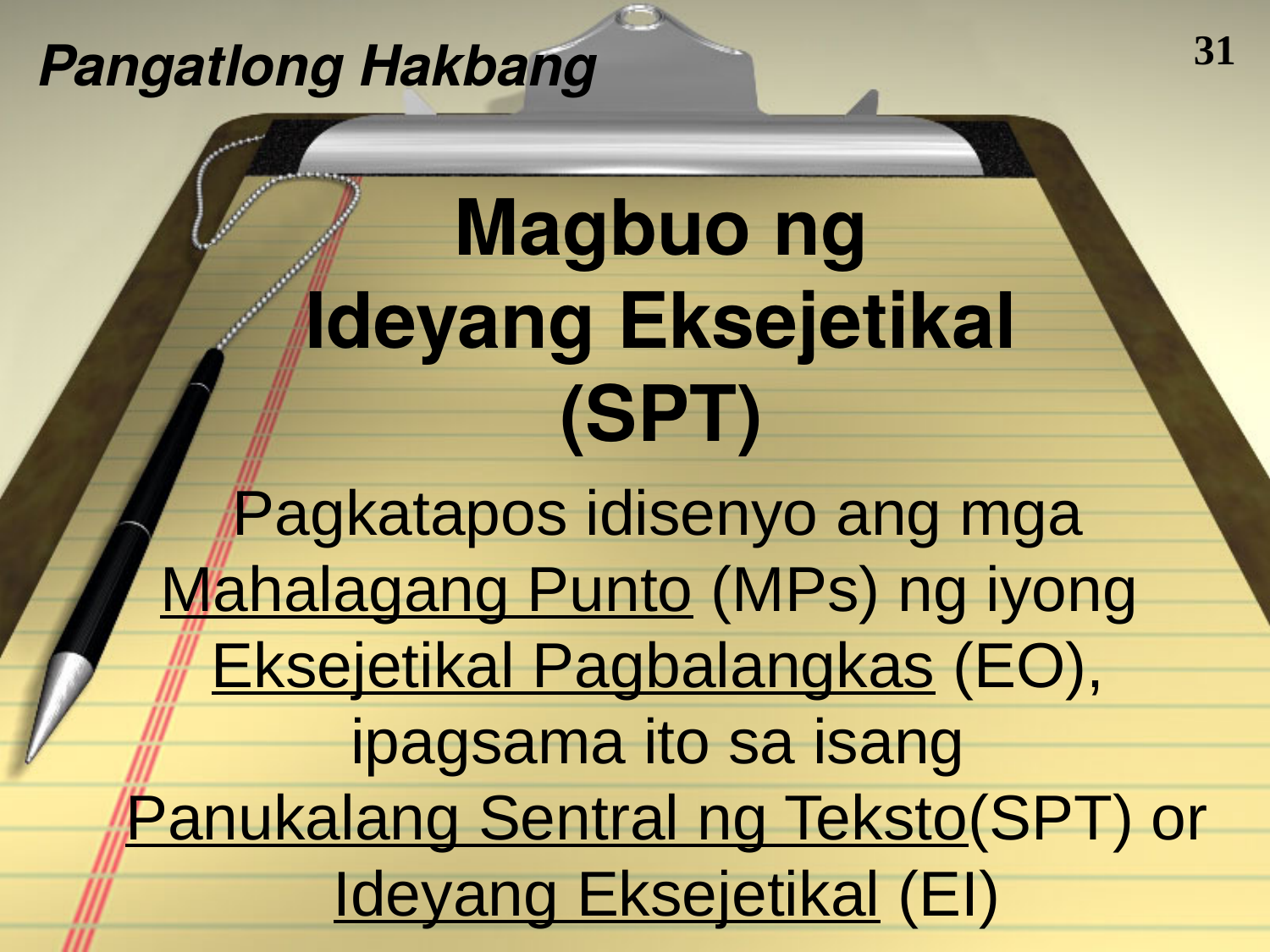

Pangatlong Hakbang
31
Magbuo ng
Ideyang Eksejetikal
(SPT)
Pagkatapos idisenyo ang mga
Mahalagang Punto (MPs) ng iyong
Eksejetikal Pagbalangkas (EO),
ipagsama ito sa isang
Panukalang Sentral ng Teksto(SPT) or Ideyang Eksejetikal (EI)